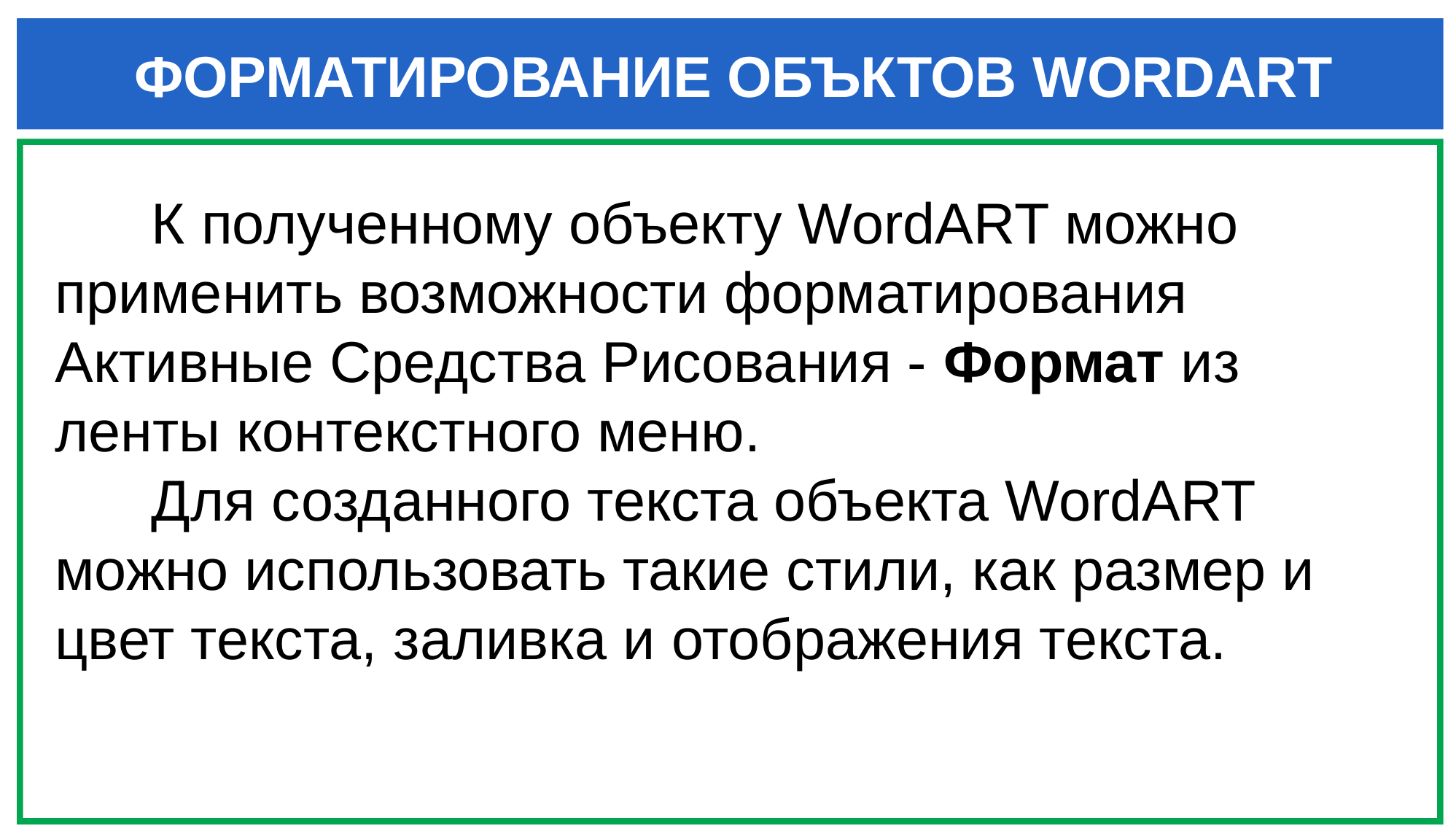

ФОРМАТИРОВАНИЕ ОБЪКТОВ WORDART
К полученному объекту WordART можно применить возможности форматирования Активные Средства Рисования - Формат из ленты контекстного меню.
Для созданного текста объекта WordART можно использовать такие стили, как размер и цвет текста, заливка и отображения текста.